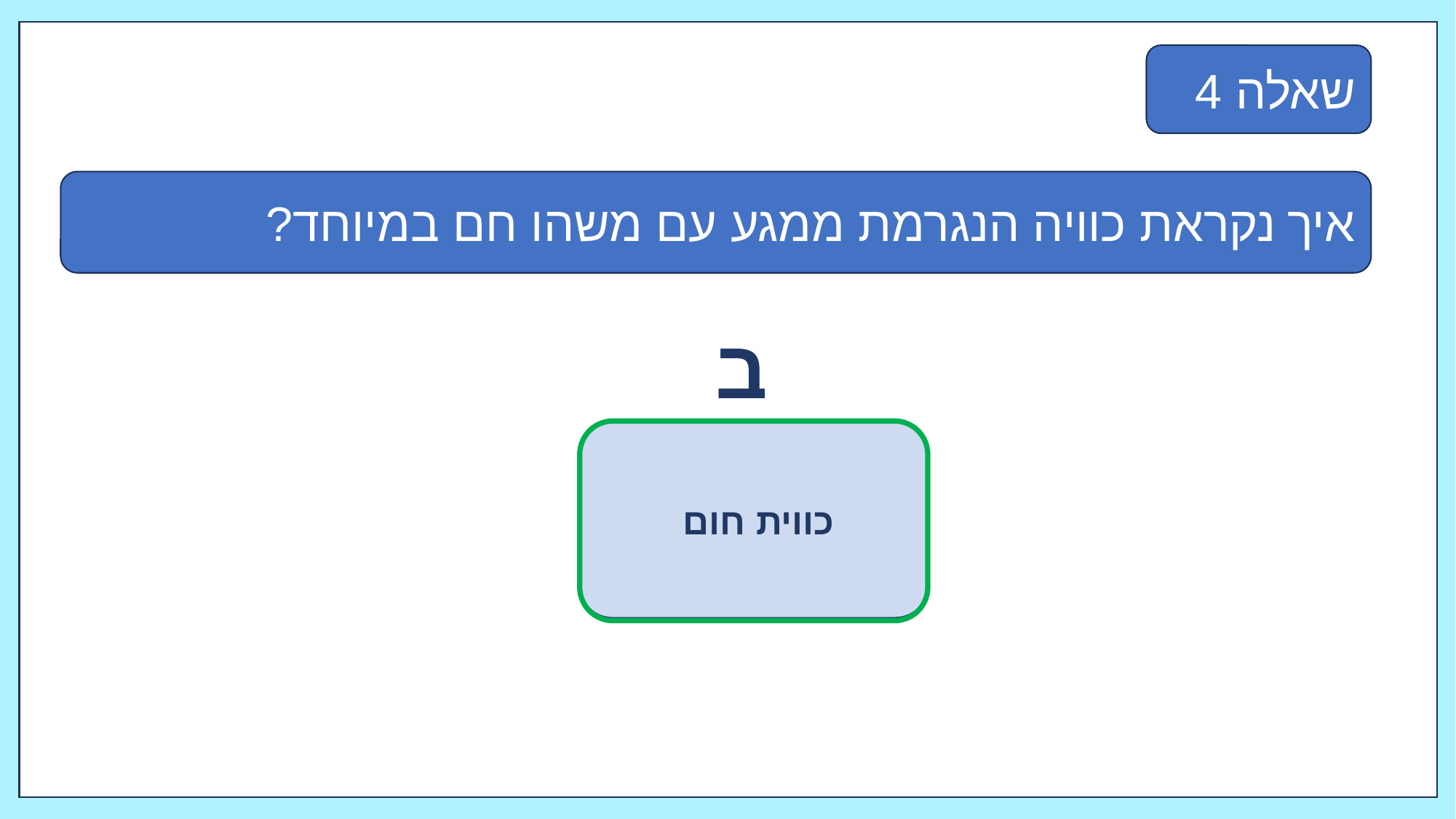

שאלה 4
איך נקראת כוויה הנגרמת ממגע עם משהו חם במיוחד?
ב

כווית חום